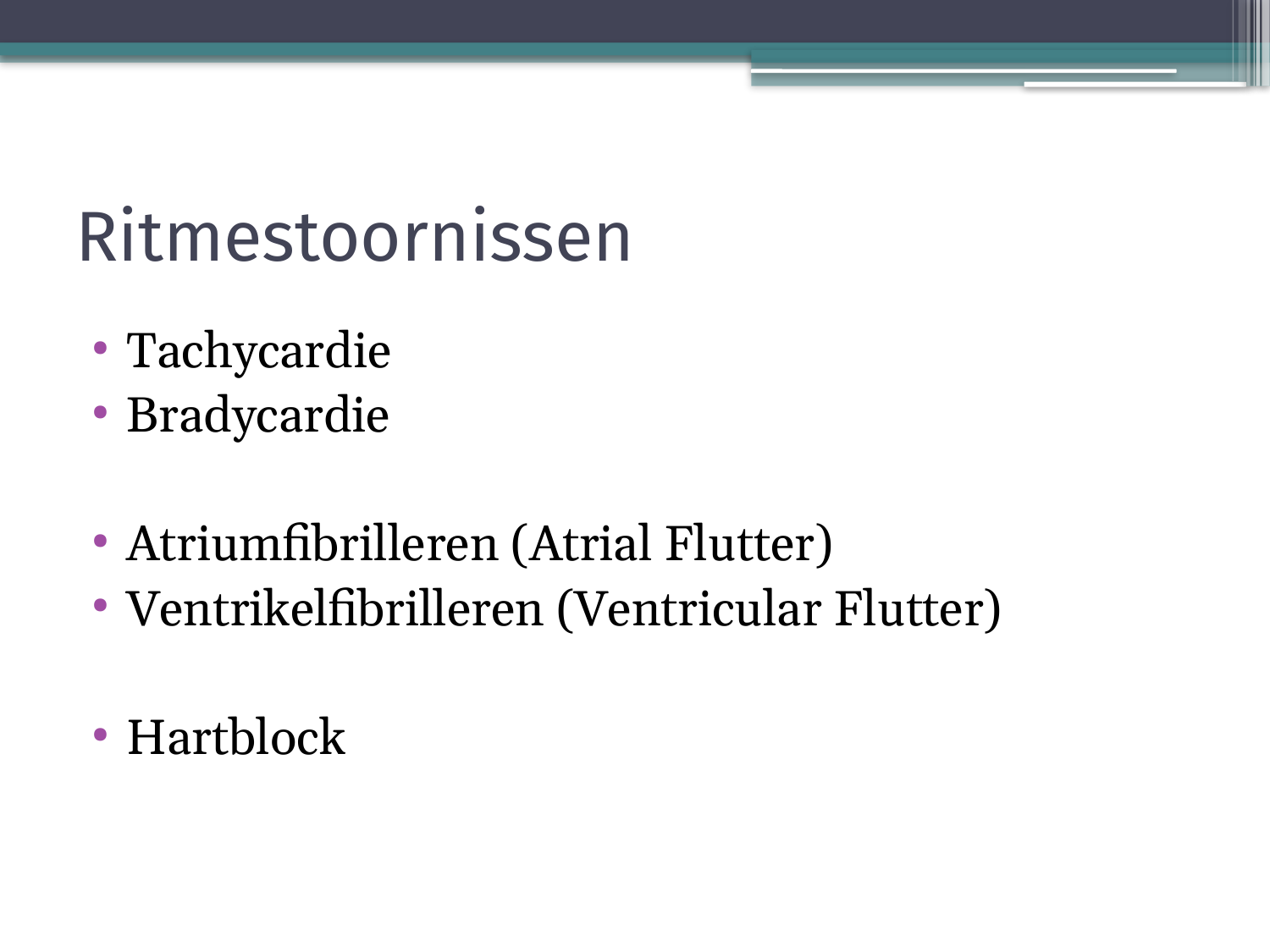

# Ritmestoornissen
Tachycardie
Bradycardie

Atriumfibrilleren (Atrial Flutter)
Ventrikelfibrilleren (Ventricular Flutter)

Hartblock